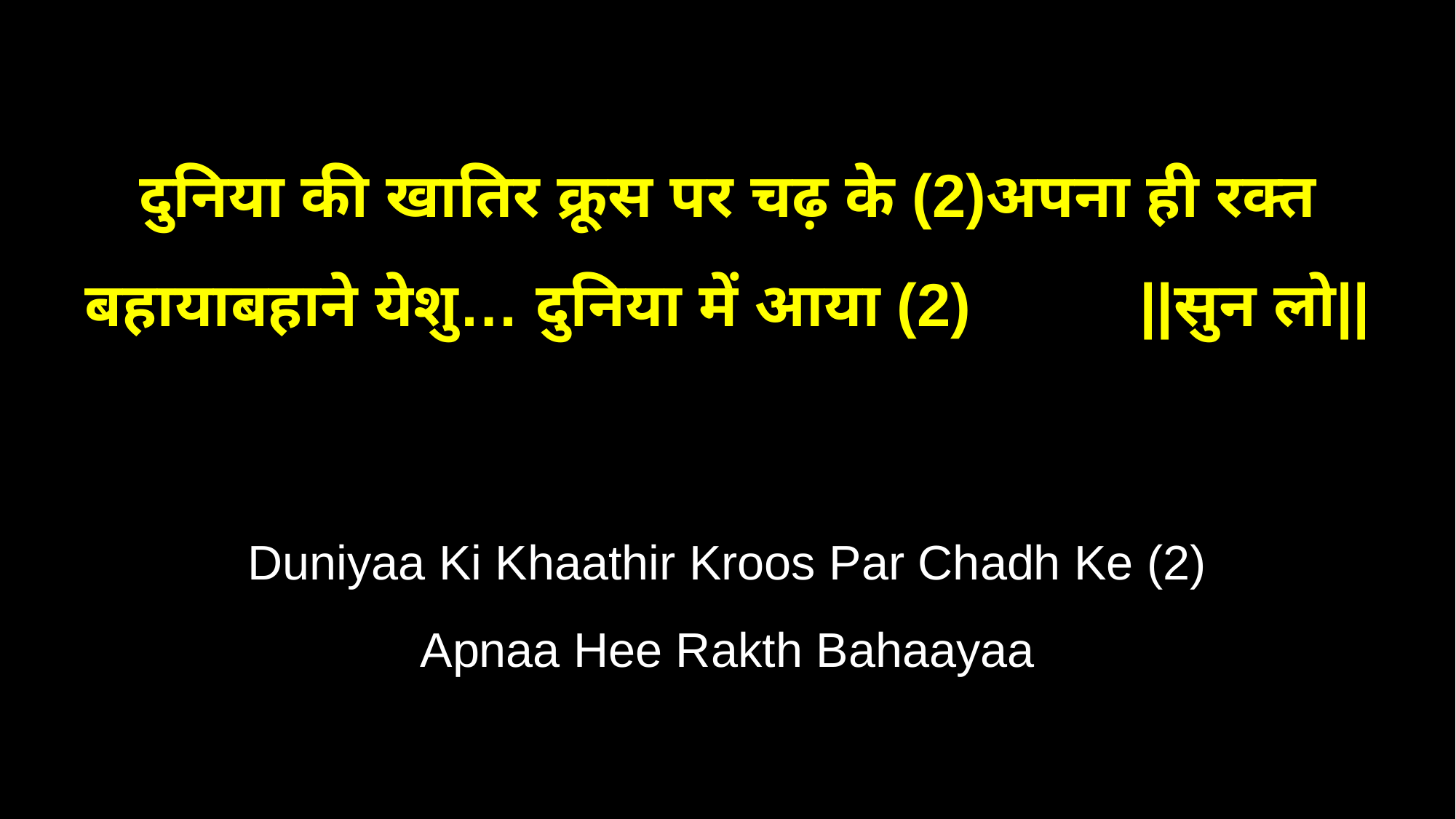

दुनिया की खातिर क्रूस पर चढ़ के (2)अपना ही रक्त बहायाबहाने येशु… दुनिया में आया (2)          ||सुन लो||
Duniyaa Ki Khaathir Kroos Par Chadh Ke (2)
Apnaa Hee Rakth Bahaayaa